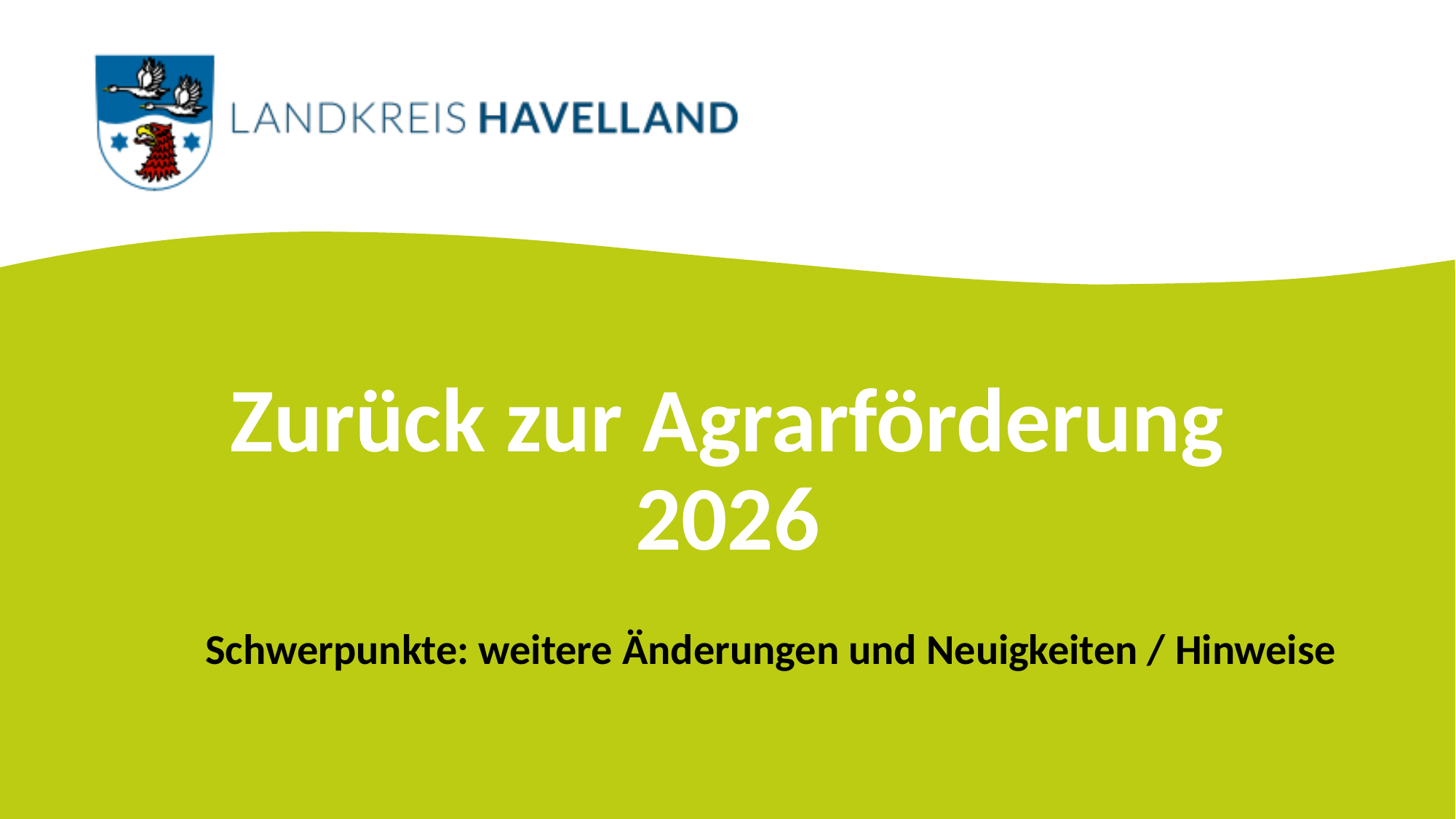

# Zurück zur Agrarförderung 2026
Schwerpunkte: weitere Änderungen und Neuigkeiten / Hinweise